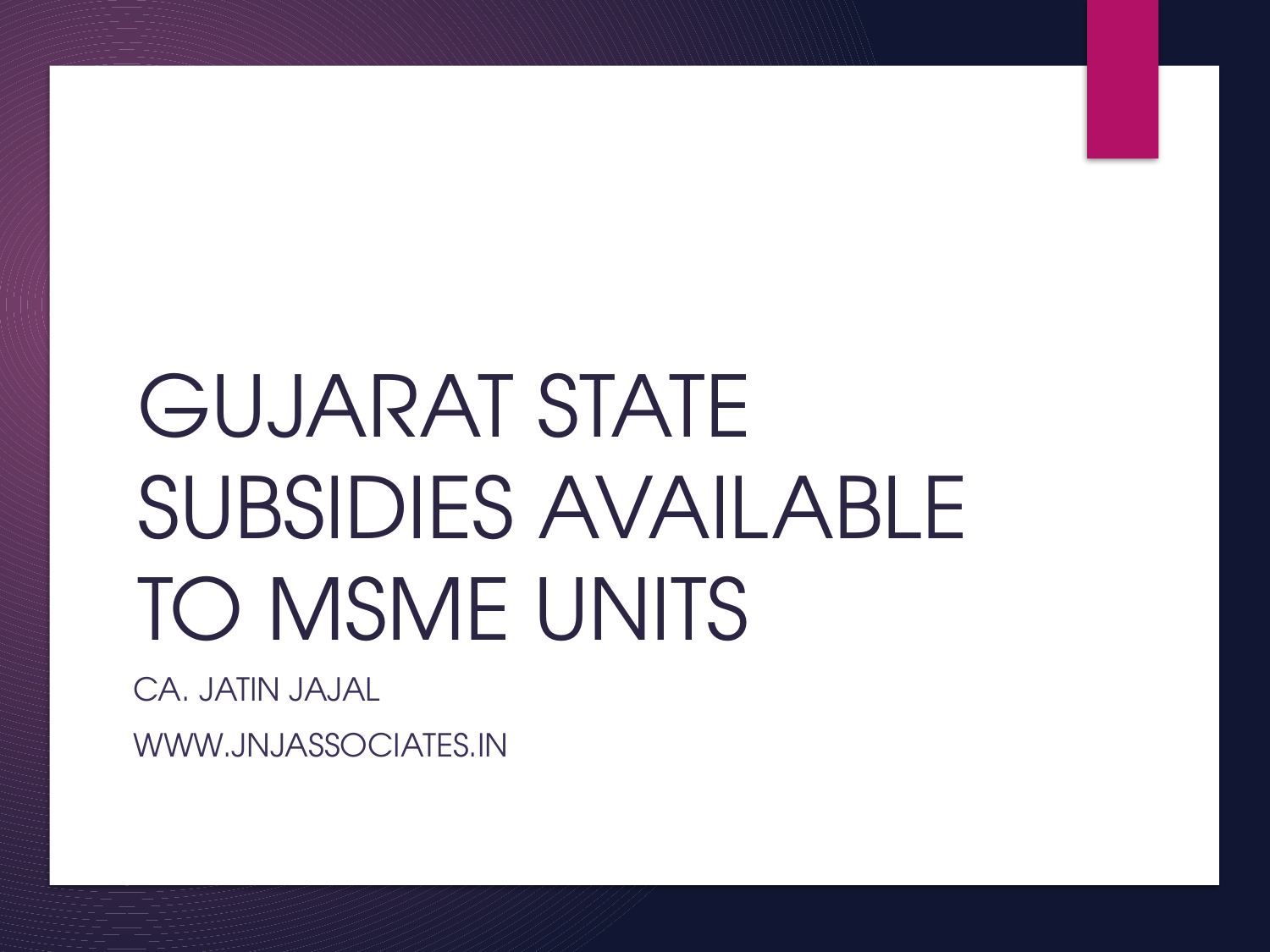

# GUJARAT STATE SUBSIDIES AVAILABLE TO MSME UNITS
CA. JATIN JAJAL
www.jnjassociates.in